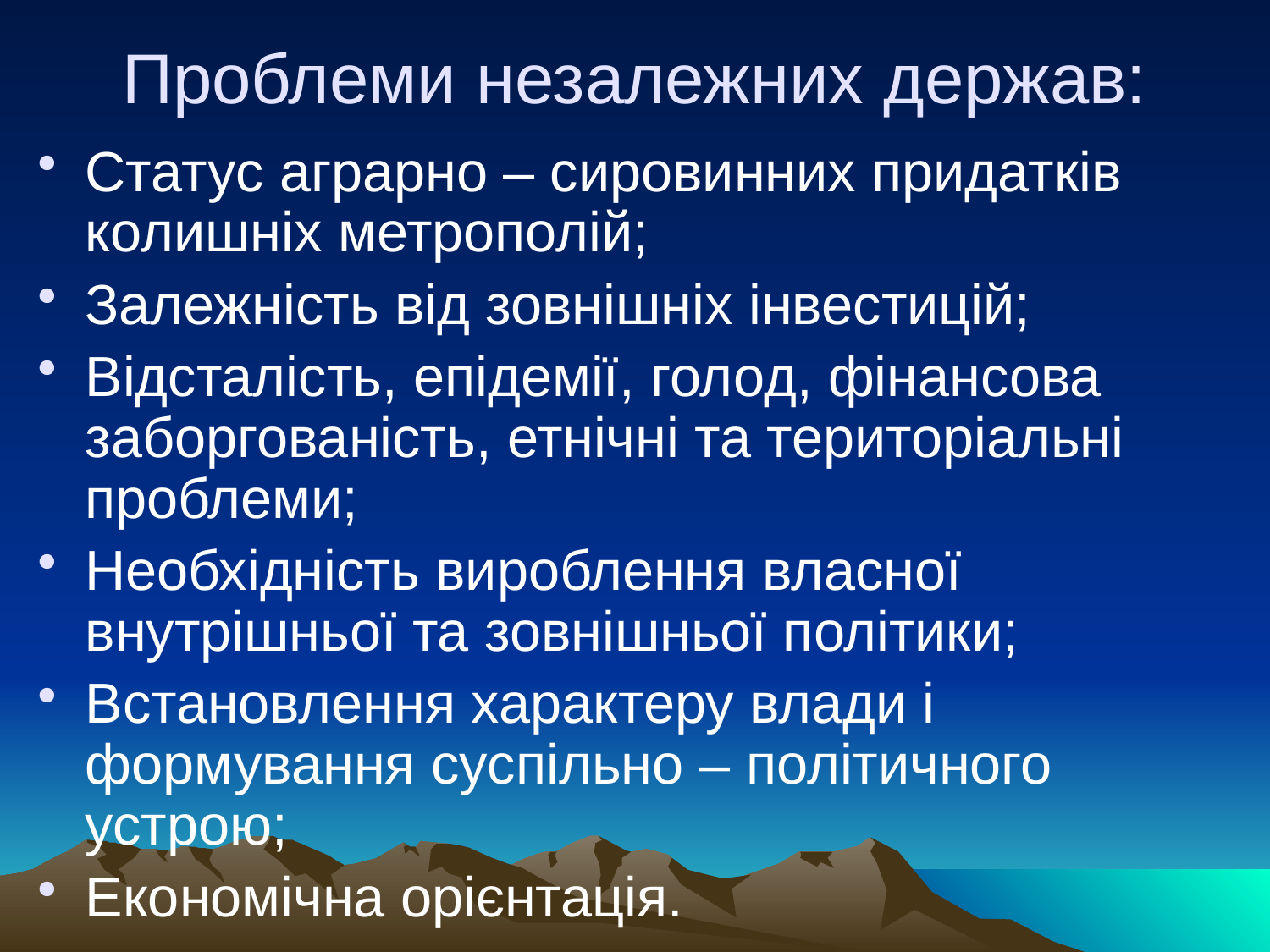

# Проблеми незалежних держав:
Статус аграрно – сировинних придатків колишніх метрополій;
Залежність від зовнішніх інвестицій;
Відсталість, епідемії, голод, фінансова заборгованість, етнічні та територіальні проблеми;
Необхідність вироблення власної внутрішньої та зовнішньої політики;
Встановлення характеру влади і формування суспільно – політичного устрою;
Економічна орієнтація.